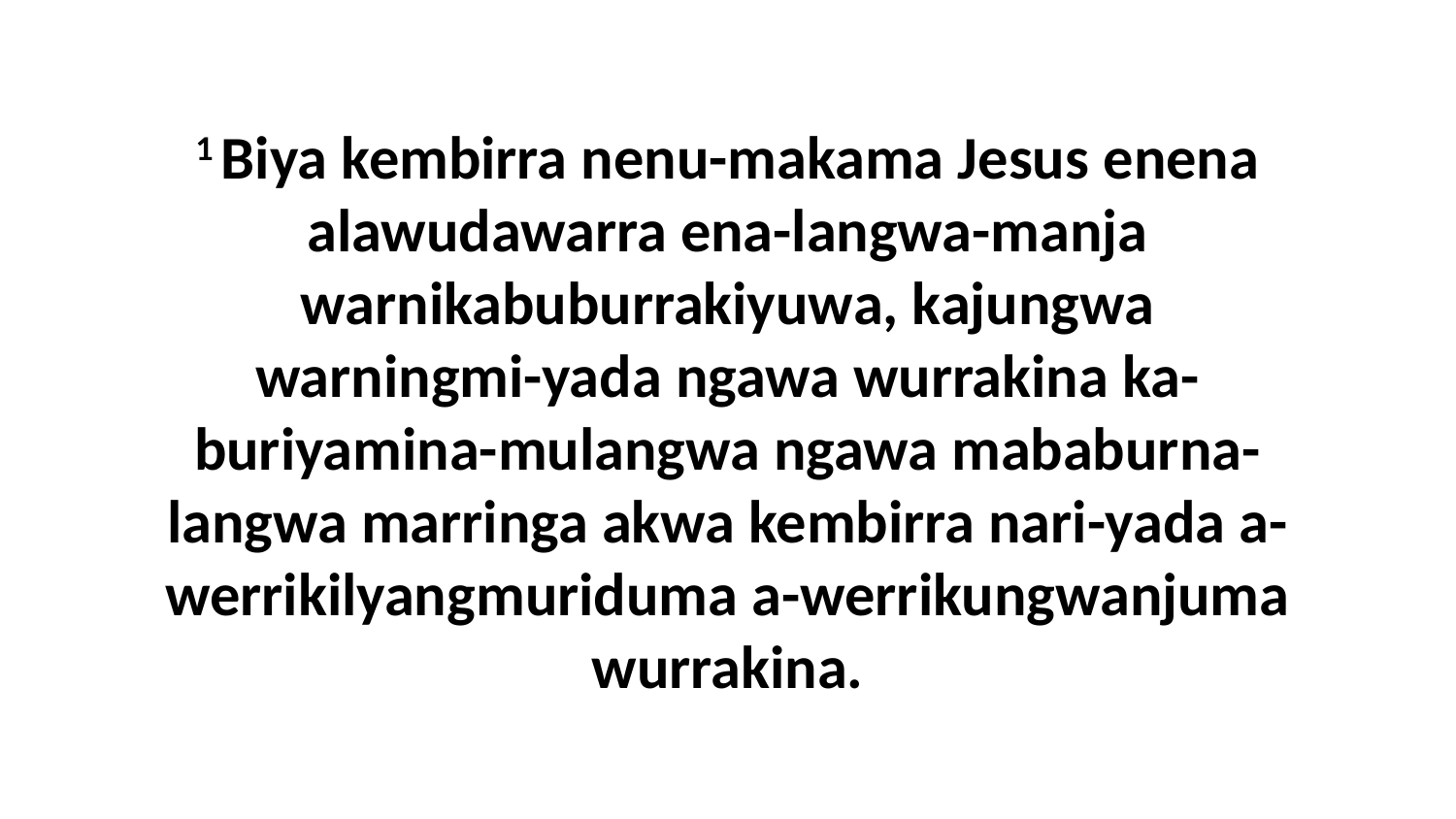

1 Biya kembirra nenu-makama Jesus enena alawudawarra ena-langwa-manja warnikabuburrakiyuwa, kajungwa warningmi-yada ngawa wurrakina ka-buriyamina-mulangwa ngawa mababurna-langwa marringa akwa kembirra nari-yada a-werrikilyangmuriduma a-werrikungwanjuma wurrakina.